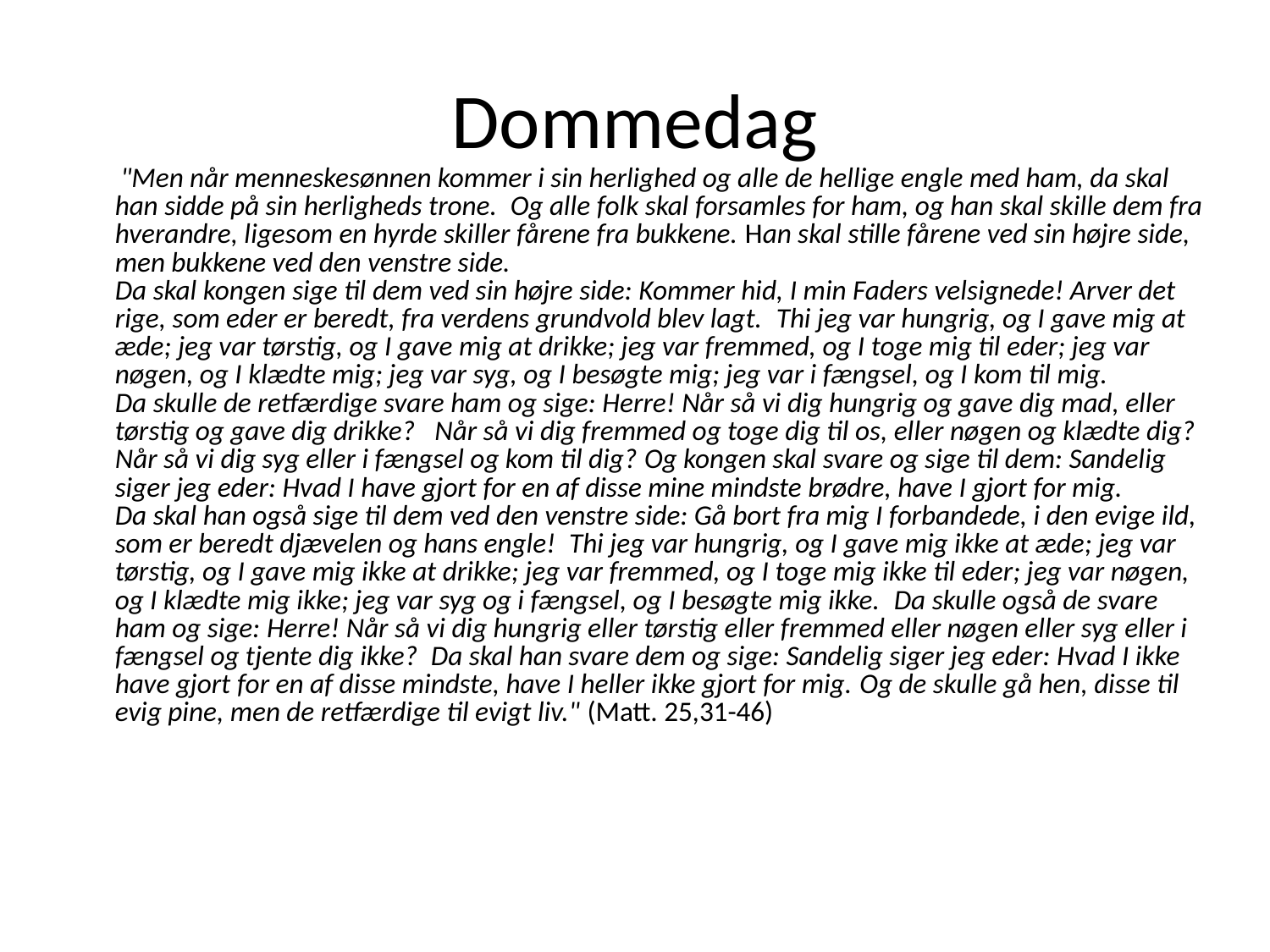

# Dommedag
|  | "Men når menneskesønnen kommer i sin herlighed og alle de hellige engle med ham, da skal han sidde på sin herligheds trone. Og alle folk skal forsamles for ham, og han skal skille dem fra hverandre, ligesom en hyrde skiller fårene fra bukkene. Han skal stille fårene ved sin højre side, men bukkene ved den venstre side. Da skal kongen sige til dem ved sin højre side: Kommer hid, I min Faders velsignede! Arver det rige, som eder er beredt, fra verdens grundvold blev lagt. Thi jeg var hungrig, og I gave mig at æde; jeg var tørstig, og I gave mig at drikke; jeg var fremmed, og I toge mig til eder; jeg var nøgen, og I klædte mig; jeg var syg, og I besøgte mig; jeg var i fængsel, og I kom til mig. Da skulle de retfærdige svare ham og sige: Herre! Når så vi dig hungrig og gave dig mad, eller tørstig og gave dig drikke? Når så vi dig fremmed og toge dig til os, eller nøgen og klædte dig? Når så vi dig syg eller i fængsel og kom til dig? Og kongen skal svare og sige til dem: Sandelig siger jeg eder: Hvad I have gjort for en af disse mine mindste brødre, have I gjort for mig. Da skal han også sige til dem ved den venstre side: Gå bort fra mig I forbandede, i den evige ild, som er beredt djævelen og hans engle! Thi jeg var hungrig, og I gave mig ikke at æde; jeg var tørstig, og I gave mig ikke at drikke; jeg var fremmed, og I toge mig ikke til eder; jeg var nøgen, og I klædte mig ikke; jeg var syg og i fængsel, og I besøgte mig ikke. Da skulle også de svare ham og sige: Herre! Når så vi dig hungrig eller tørstig eller fremmed eller nøgen eller syg eller i fængsel og tjente dig ikke? Da skal han svare dem og sige: Sandelig siger jeg eder: Hvad I ikke have gjort for en af disse mindste, have I heller ikke gjort for mig. Og de skulle gå hen, disse til evig pine, men de retfærdige til evigt liv." (Matt. 25,31-46) |
| --- | --- |